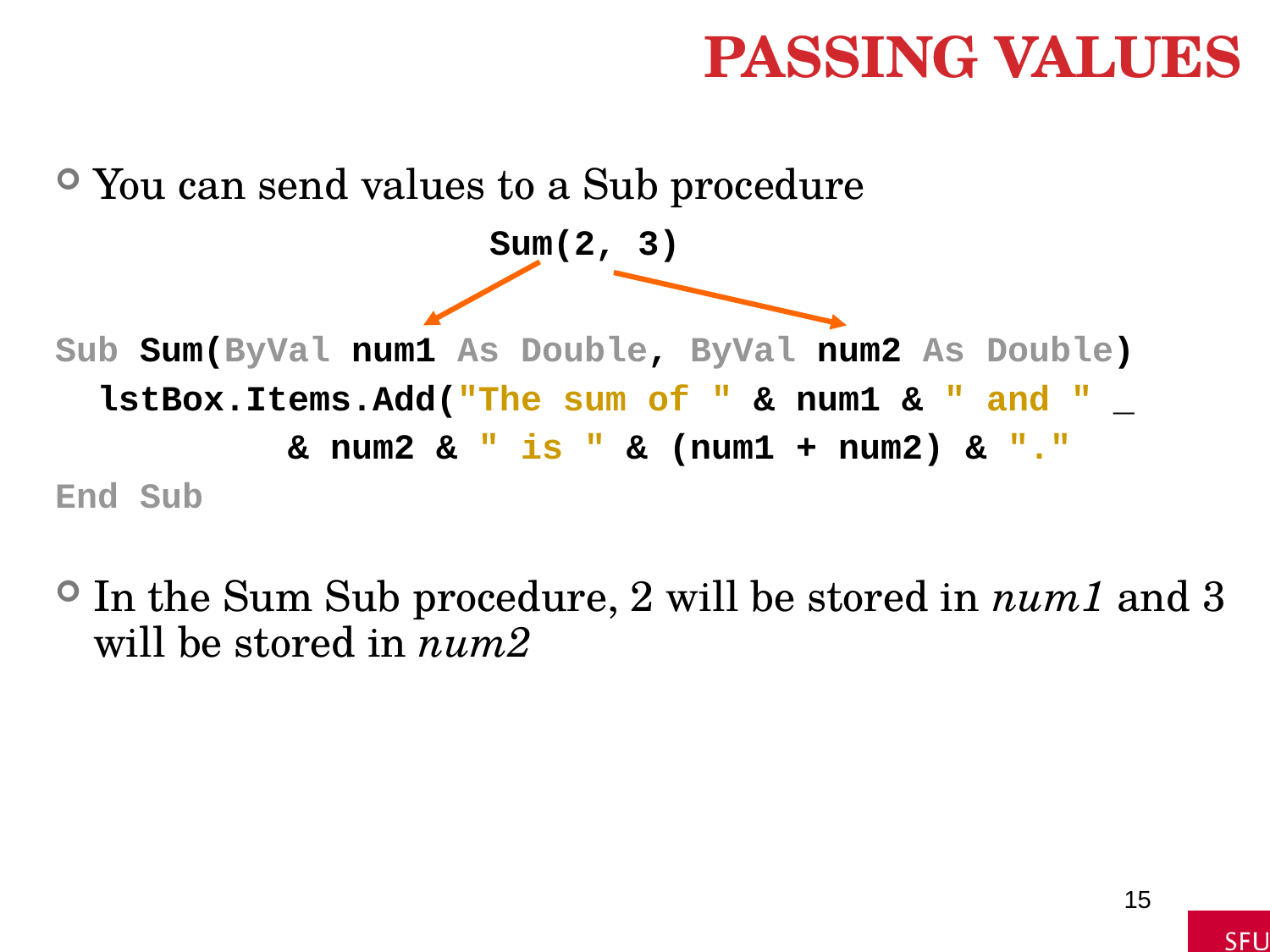

# Passing Values
You can send values to a Sub procedure
               	            Sum(2, 3)

Sub Sum(ByVal num1 As Double, ByVal num2 As Double)
  lstBox.Items.Add("The sum of " & num1 & " and " _
           & num2 & " is " & (num1 + num2) & "."
End Sub

In the Sum Sub procedure, 2 will be stored in num1 and 3 will be stored in num2

15